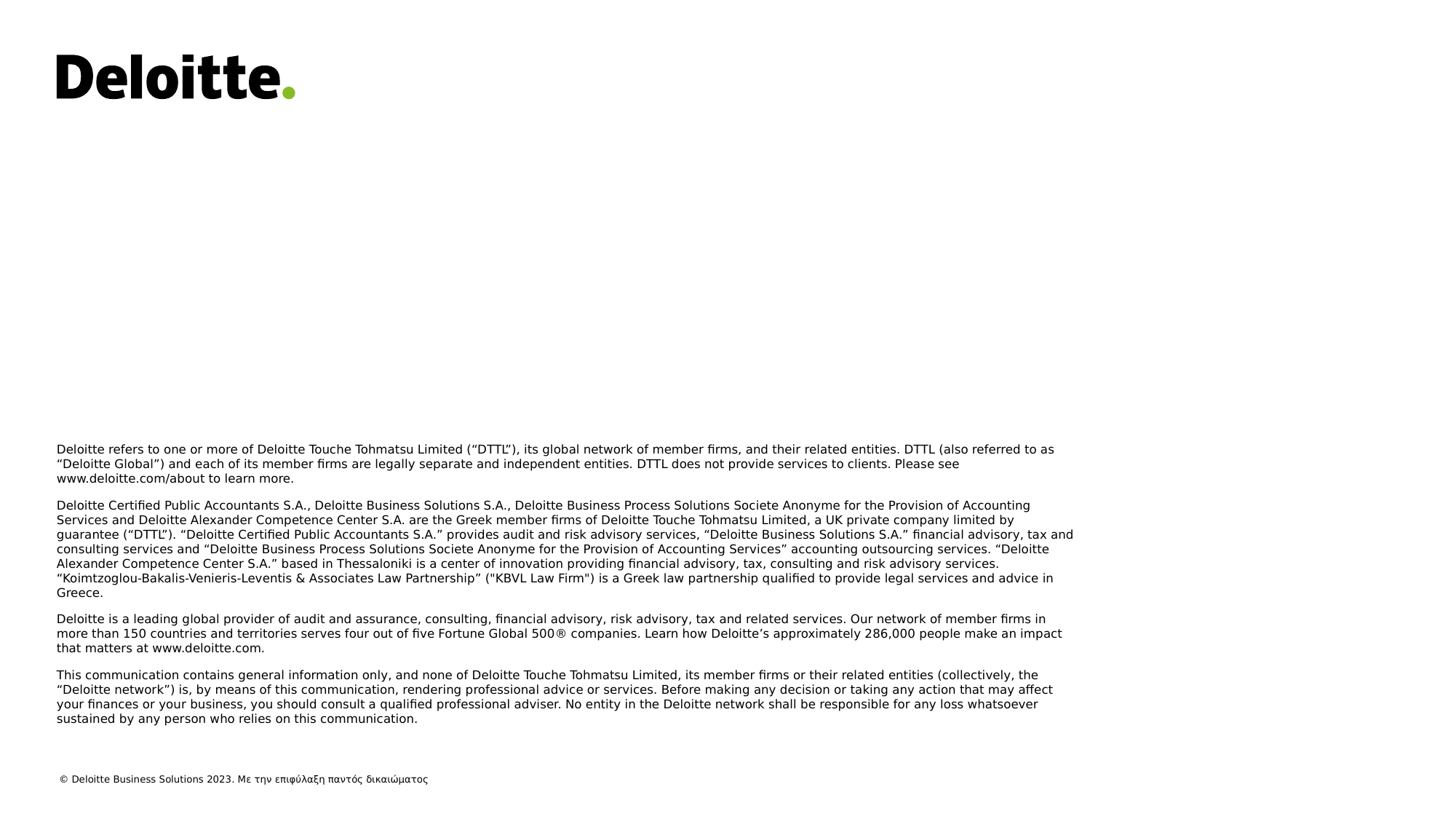

Deloitte refers to one or more of Deloitte Touche Tohmatsu Limited (“DTTL”), its global network of member firms, and their related entities. DTTL (also referred to as “Deloitte Global”) and each of its member firms are legally separate and independent entities. DTTL does not provide services to clients. Please see www.deloitte.com/about to learn more.
Deloitte Certified Public Accountants S.A., Deloitte Business Solutions S.A., Deloitte Business Process Solutions Societe Anonyme for the Provision of Accounting Services and Deloitte Alexander Competence Center S.A. are the Greek member firms of Deloitte Touche Tohmatsu Limited, a UK private company limited by guarantee (“DTTL”). “Deloitte Certified Public Accountants S.A.” provides audit and risk advisory services, “Deloitte Business Solutions S.A.” financial advisory, tax and consulting services and “Deloitte Business Process Solutions Societe Anonyme for the Provision of Accounting Services” accounting outsourcing services. “Deloitte Alexander Competence Center S.A.” based in Thessaloniki is a center of innovation providing financial advisory, tax, consulting and risk advisory services. “Koimtzoglou-Bakalis-Venieris-Leventis & Associates Law Partnership” ("KBVL Law Firm") is a Greek law partnership qualified to provide legal services and advice in Greece.
Deloitte is a leading global provider of audit and assurance, consulting, financial advisory, risk advisory, tax and related services. Our network of member firms in more than 150 countries and territories serves four out of five Fortune Global 500® companies. Learn how Deloitte’s approximately 286,000 people make an impact that matters at www.deloitte.com.
This communication contains general information only, and none of Deloitte Touche Tohmatsu Limited, its member firms or their related entities (collectively, the “Deloitte network”) is, by means of this communication, rendering professional advice or services. Before making any decision or taking any action that may affect your finances or your business, you should consult a qualified professional adviser. No entity in the Deloitte network shall be responsible for any loss whatsoever sustained by any person who relies on this communication.

© Deloitte Business Solutions 2023. Με την επιφύλαξη παντός δικαιώματος